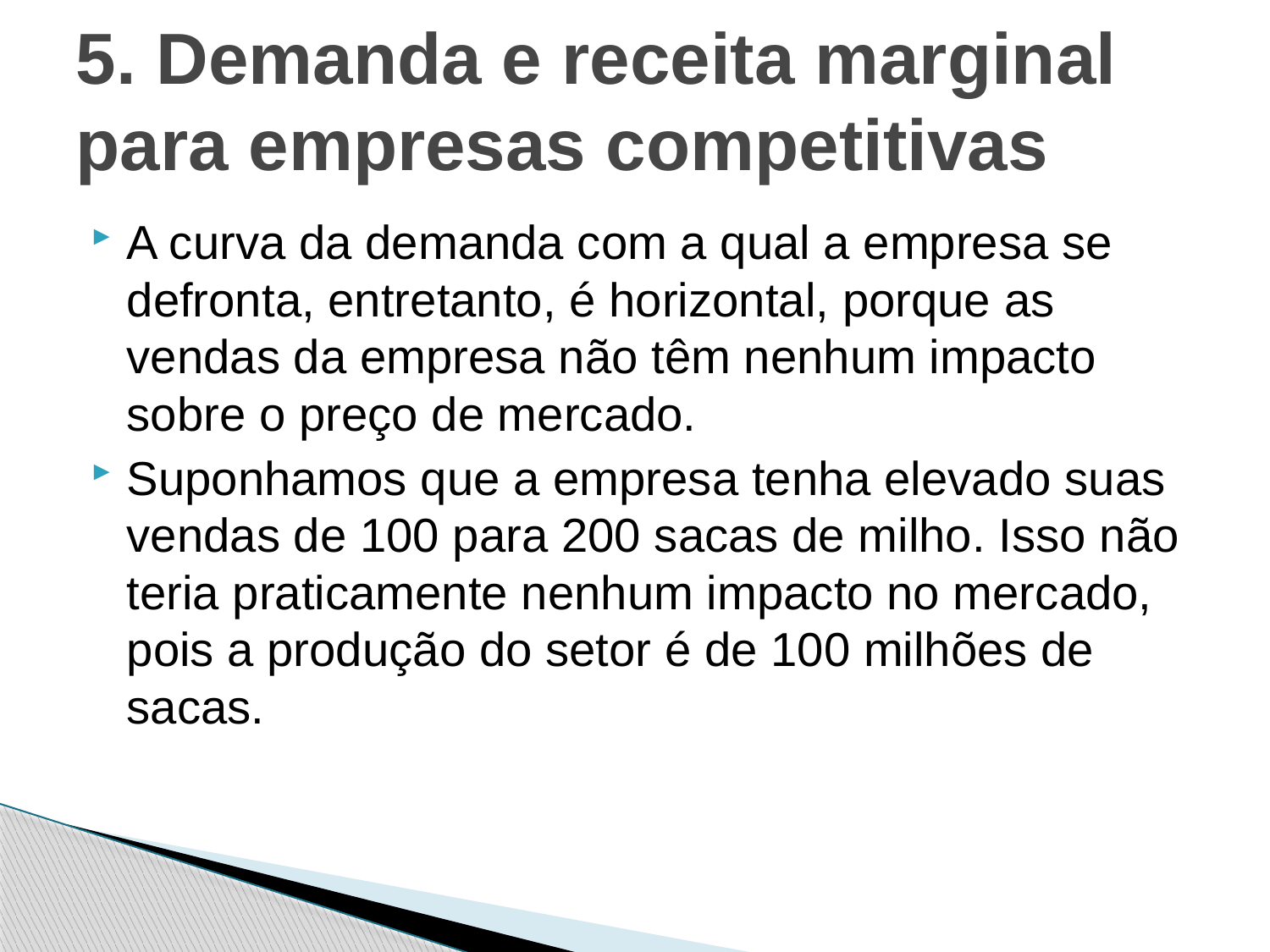

# 5. Demanda e receita marginal para empresas competitivas
A curva da demanda com a qual a empresa se defronta, entretanto, é horizontal, porque as vendas da empresa não têm nenhum impacto sobre o preço de mercado.
Suponhamos que a empresa tenha elevado suas vendas de 100 para 200 sacas de milho. Isso não teria praticamente nenhum impacto no mercado, pois a produção do setor é de 100 milhões de sacas.